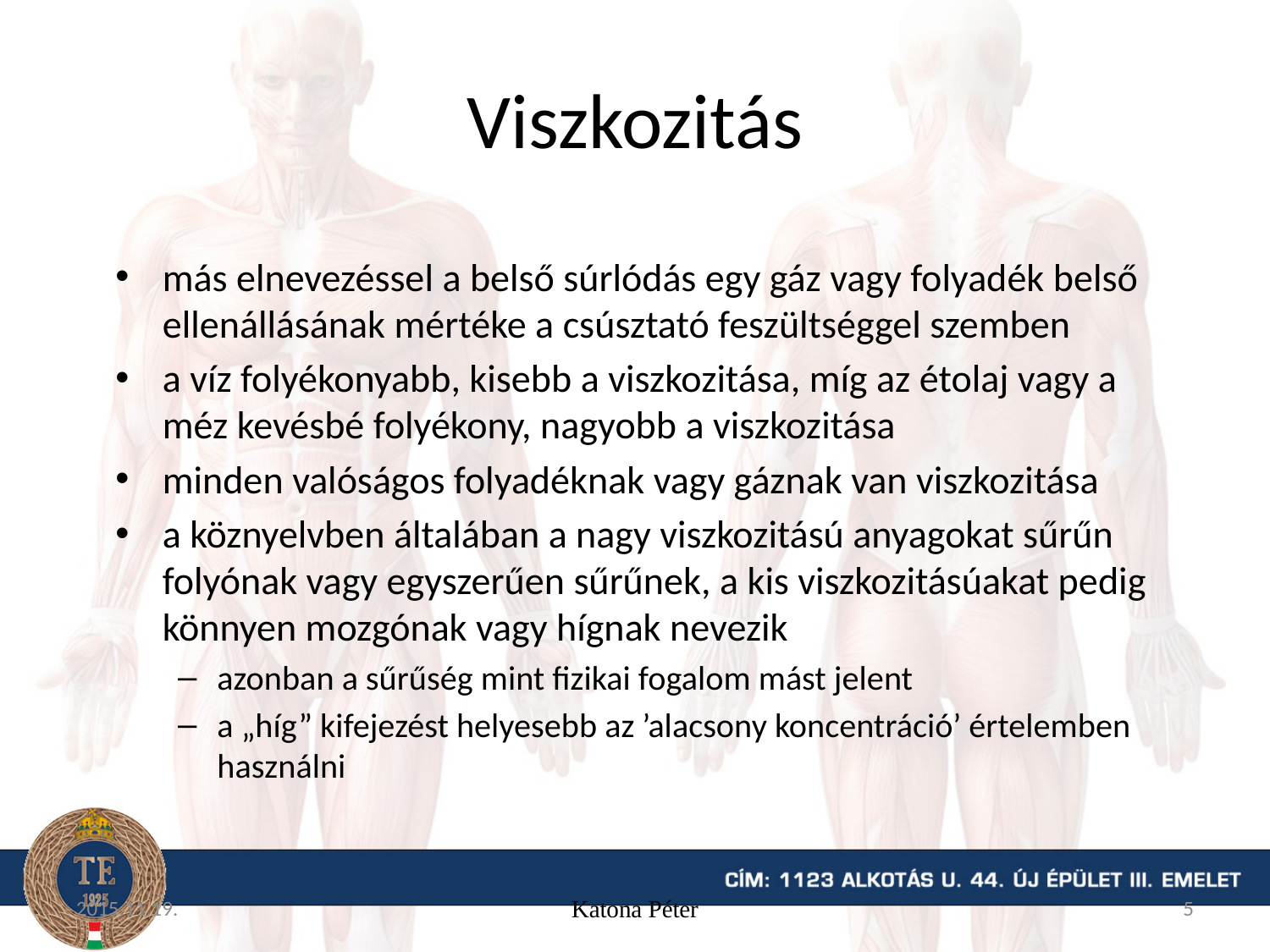

# Viszkozitás
más elnevezéssel a belső súrlódás egy gáz vagy folyadék belső ellenállásának mértéke a csúsztató feszültséggel szemben
a víz folyékonyabb, kisebb a viszkozitása, míg az étolaj vagy a méz kevésbé folyékony, nagyobb a viszkozitása
minden valóságos folyadéknak vagy gáznak van viszkozitása
a köznyelvben általában a nagy viszkozitású anyagokat sűrűn folyónak vagy egyszerűen sűrűnek, a kis viszkozitásúakat pedig könnyen mozgónak vagy hígnak nevezik
azonban a sűrűség mint fizikai fogalom mást jelent
a „híg” kifejezést helyesebb az ’alacsony koncentráció’ értelemben használni

2015.11.19.
Katona Péter
5